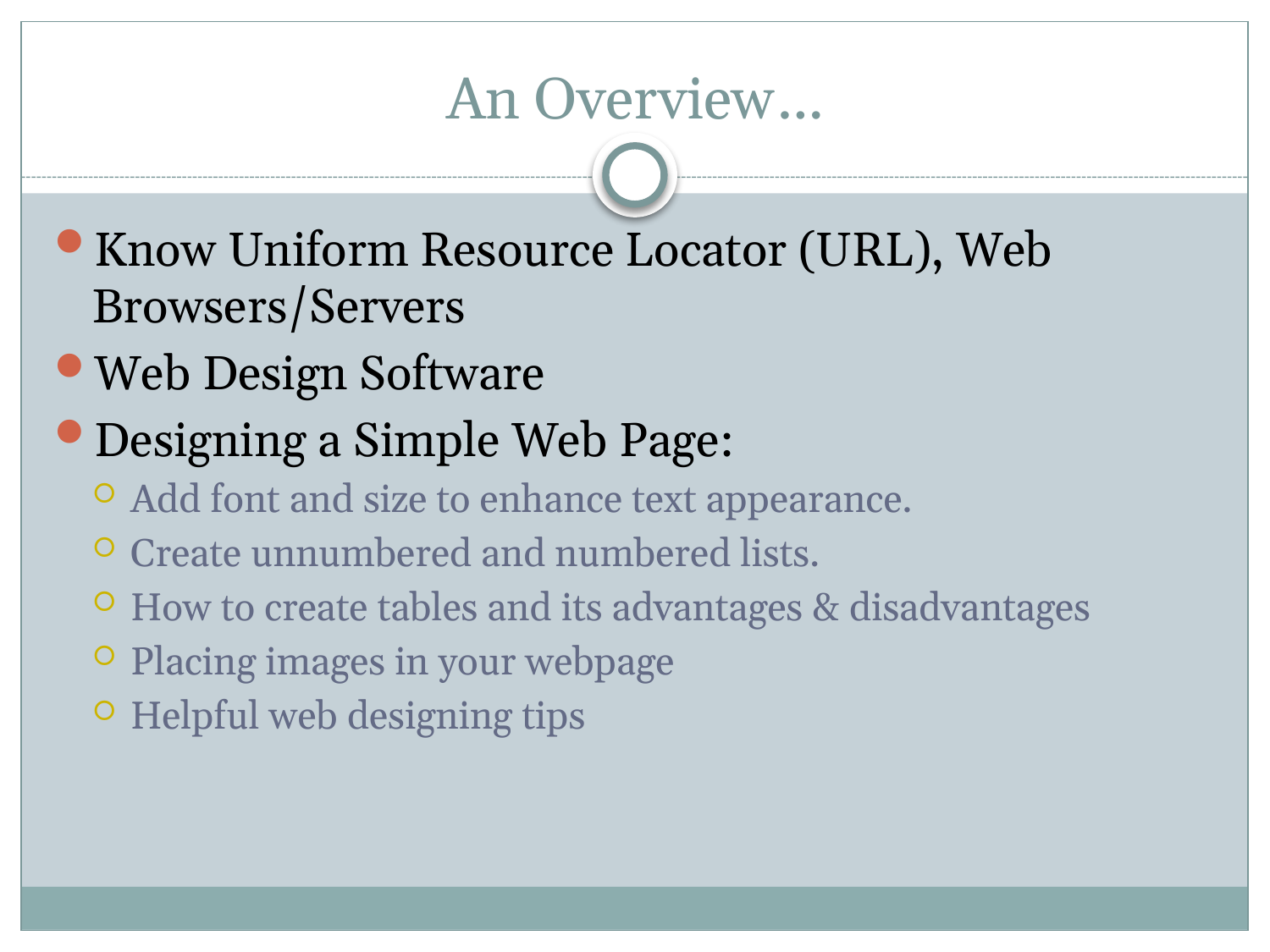

# An Overview…
Know Uniform Resource Locator (URL), Web Browsers/Servers
Web Design Software
Designing a Simple Web Page:
Add font and size to enhance text appearance.
Create unnumbered and numbered lists.
How to create tables and its advantages & disadvantages
Placing images in your webpage
Helpful web designing tips